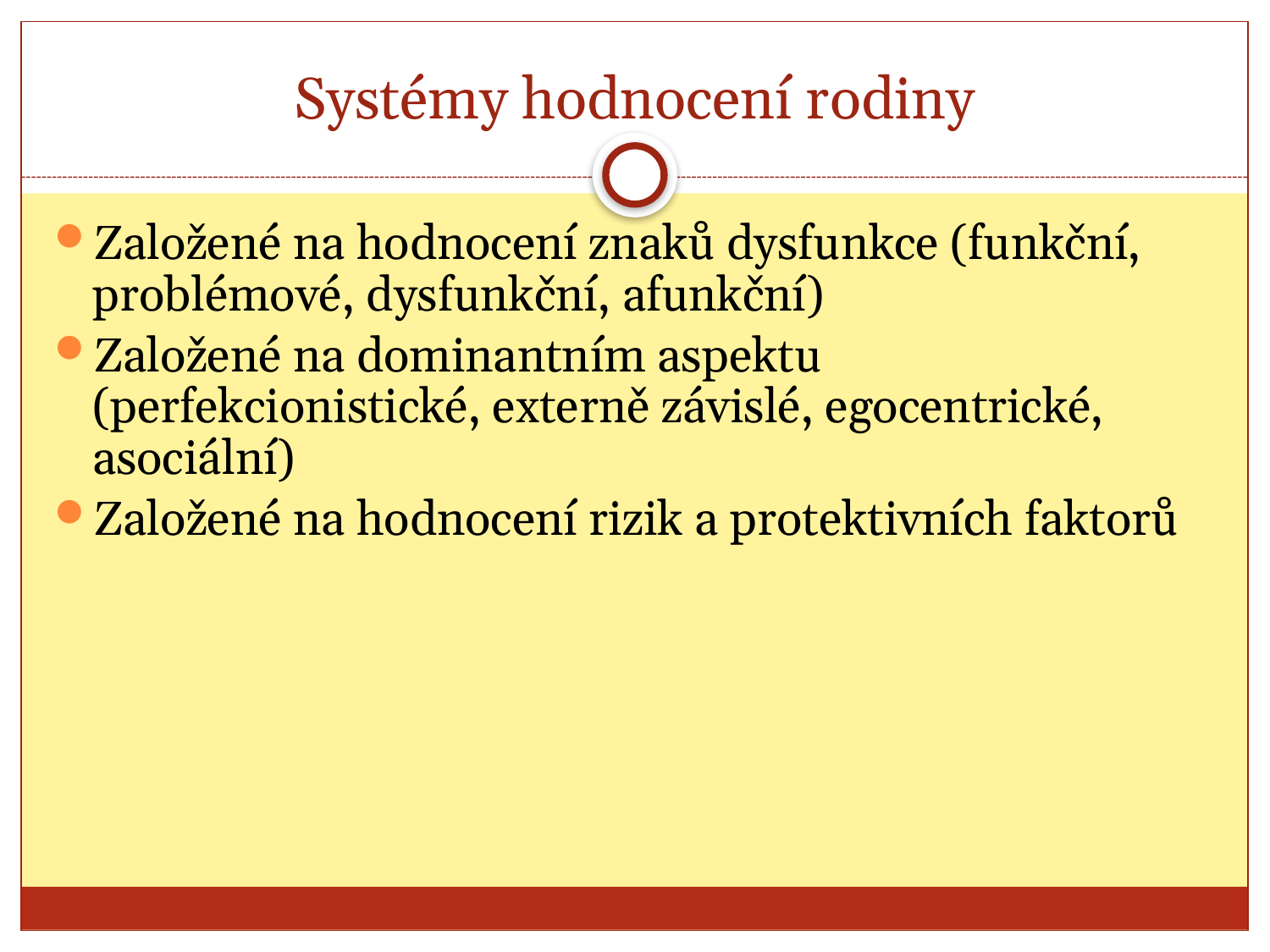

# Systémy hodnocení rodiny
Založené na hodnocení znaků dysfunkce (funkční, problémové, dysfunkční, afunkční)
Založené na dominantním aspektu (perfekcionistické, externě závislé, egocentrické, asociální)
Založené na hodnocení rizik a protektivních faktorů